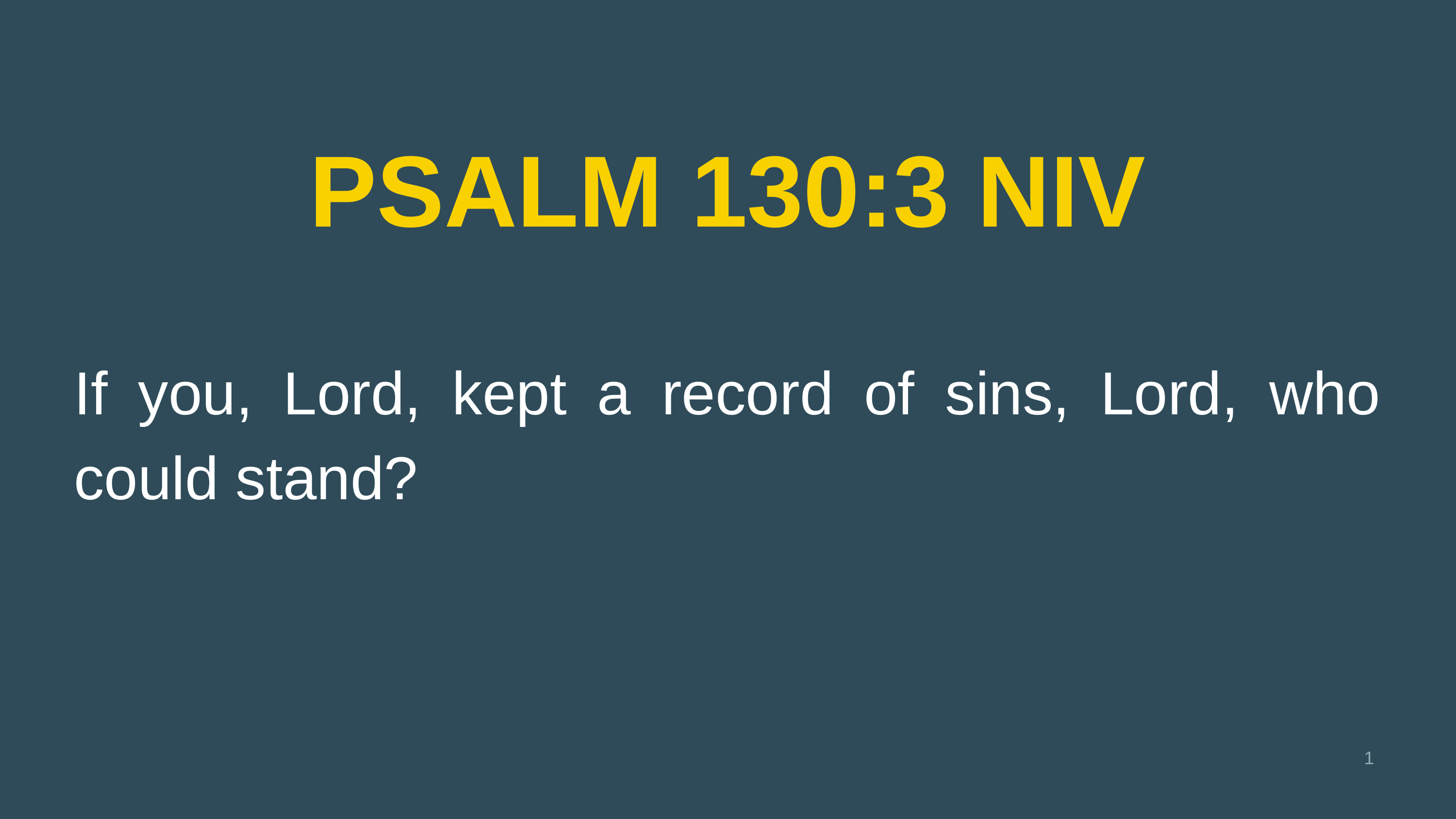

PSALM 130:3 NIV
If you, Lord, kept a record of sins, Lord, who could stand?
1